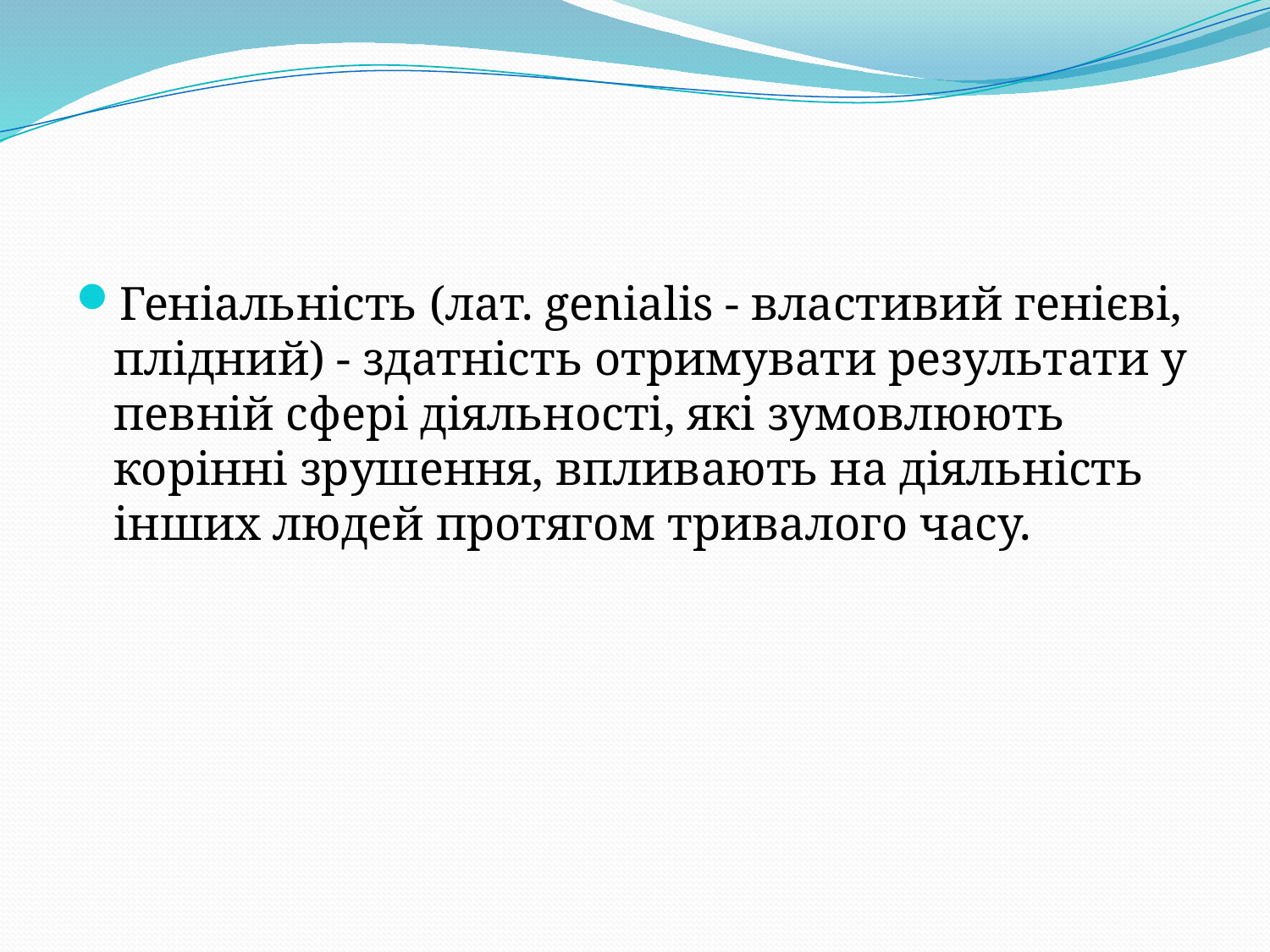

Геніальність (лат. genialis - властивий генієві, плідний) - здатність отримувати результати у певній сфері діяльності, які зумовлюють корінні зрушення, впливають на діяльність інших людей протягом тривалого часу.